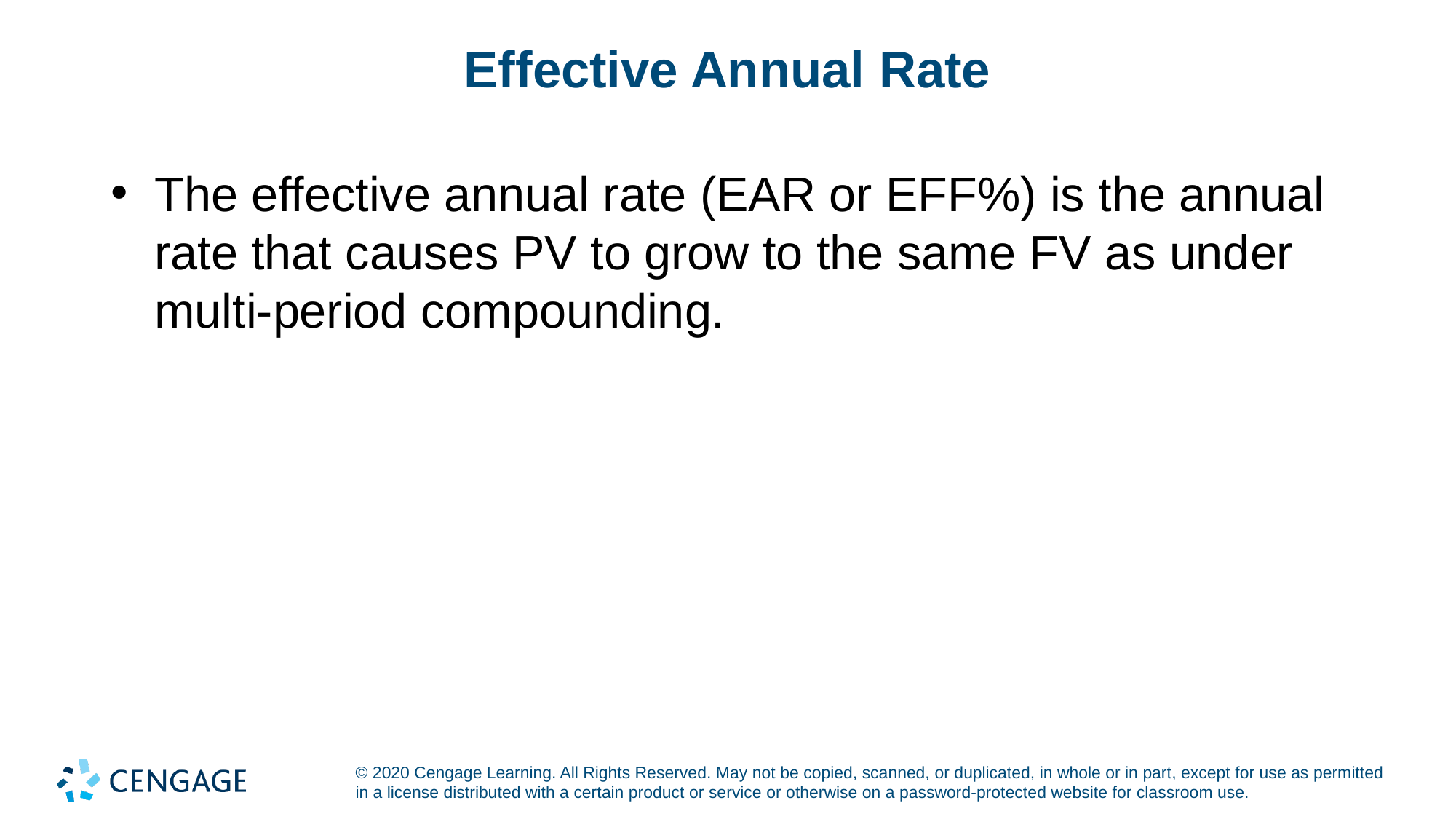

# Effective Annual Rate
The effective annual rate (EAR or EFF%) is the annual rate that causes PV to grow to the same FV as under multi-period compounding.